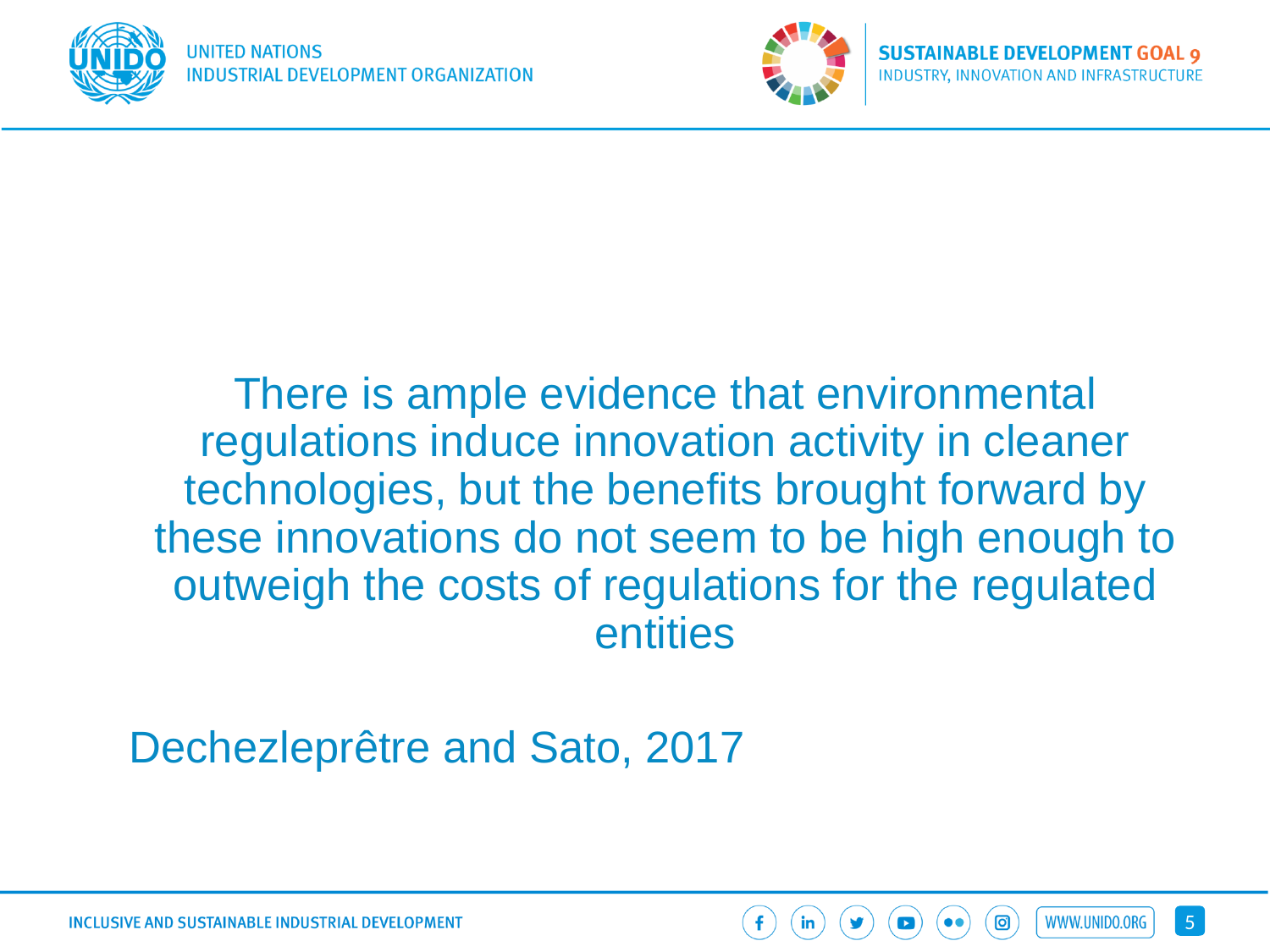

#

There is ample evidence that environmental regulations induce innovation activity in cleaner technologies, but the benefits brought forward by these innovations do not seem to be high enough to outweigh the costs of regulations for the regulated entities

Dechezleprêtre and Sato, 2017